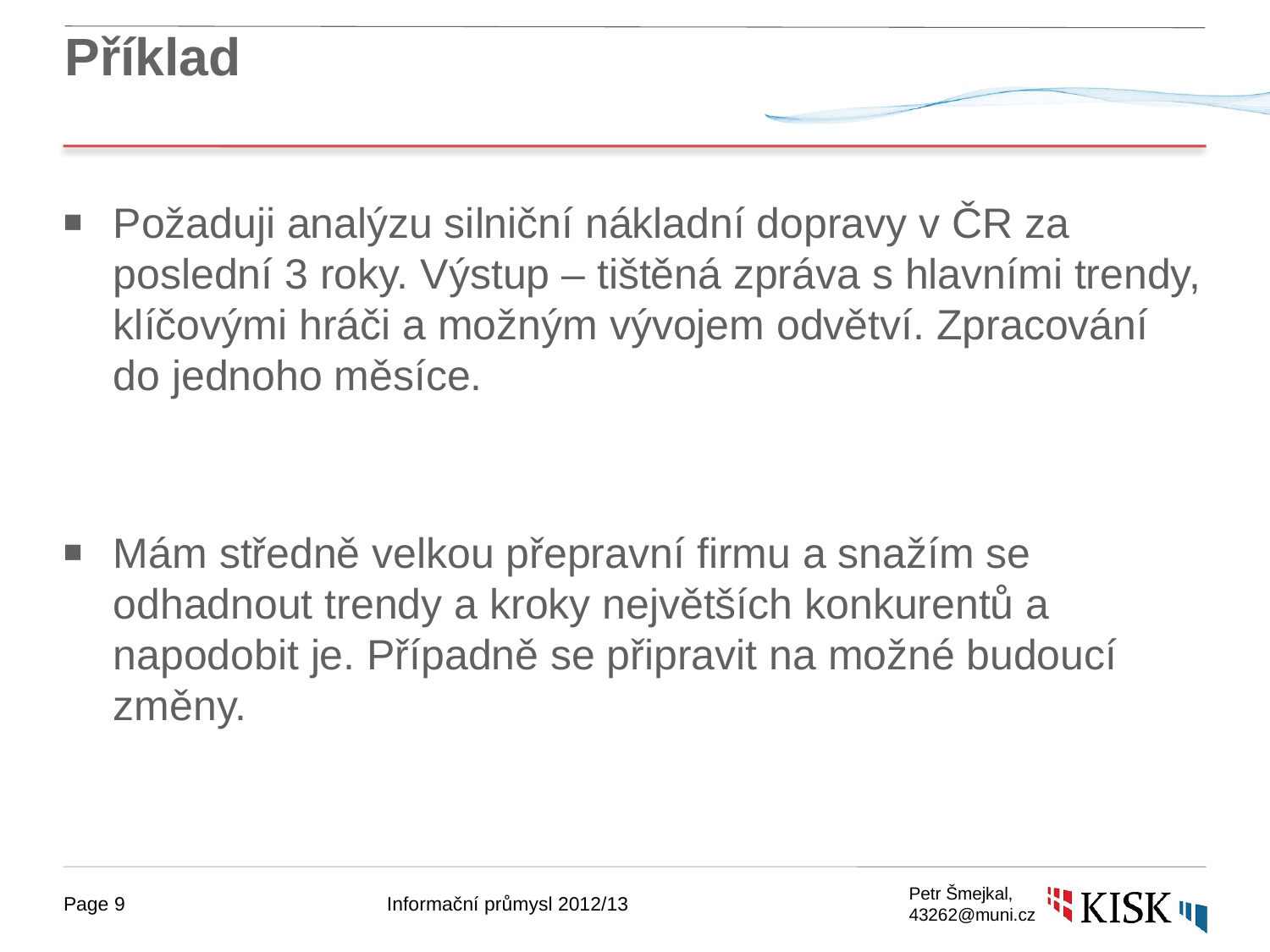

# Příklad
Požaduji analýzu silniční nákladní dopravy v ČR za poslední 3 roky. Výstup – tištěná zpráva s hlavními trendy, klíčovými hráči a možným vývojem odvětví. Zpracování do jednoho měsíce.

Mám středně velkou přepravní firmu a snažím se odhadnout trendy a kroky největších konkurentů a napodobit je. Případně se připravit na možné budoucí změny.